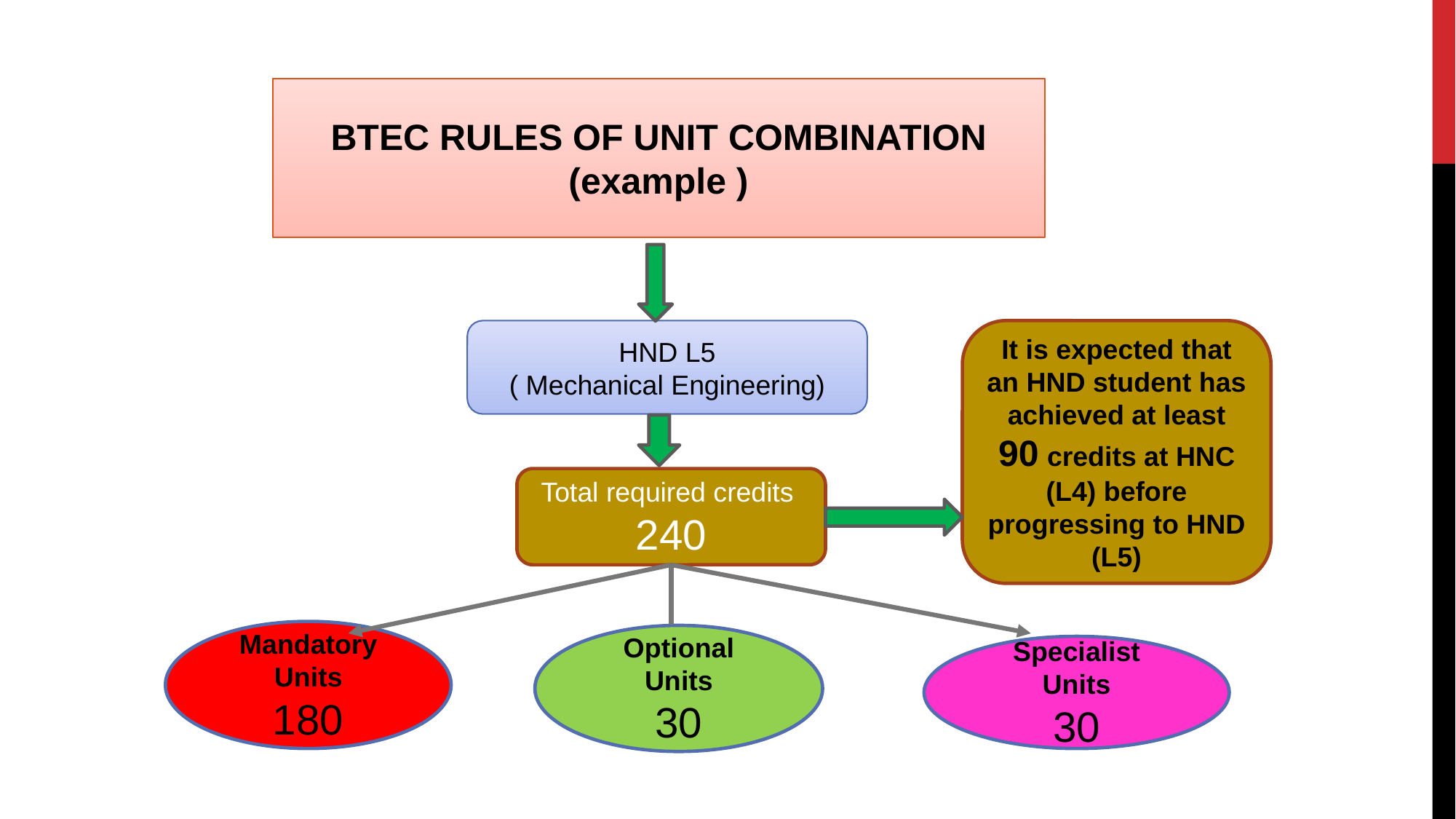

BTEC RULES OF UNIT COMBINATION
(example )

HND L5
( Mechanical Engineering)
It is expected that an HND student has achieved at least 90 credits at HNC (L4) before progressing to HND (L5)

Total required credits
240

Mandatory Units
180
Optional Units
30
Specialist Units
30